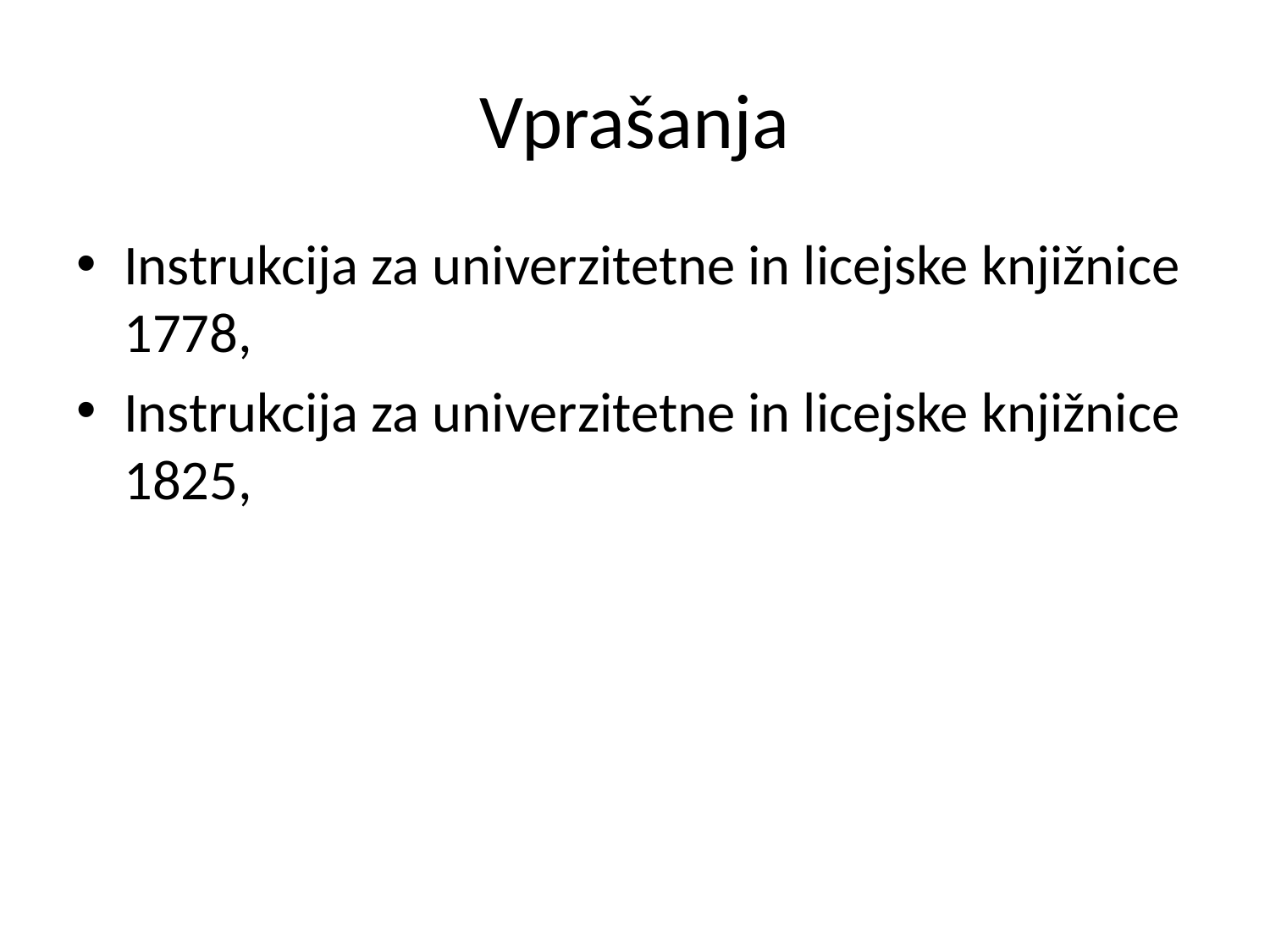

# Vprašanja
Instrukcija za univerzitetne in licejske knjižnice 1778,
Instrukcija za univerzitetne in licejske knjižnice 1825,